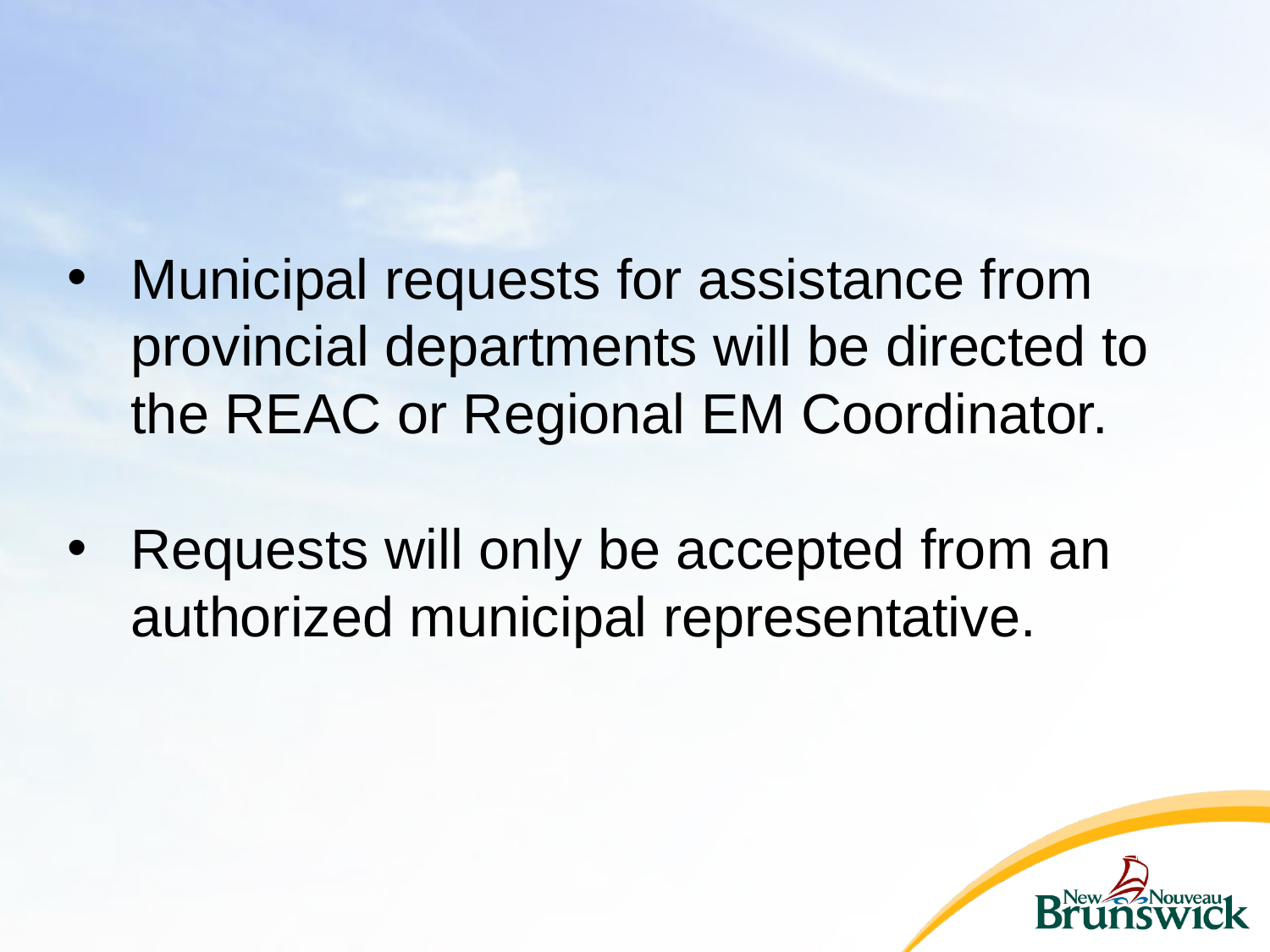

Municipal requests for assistance from provincial departments will be directed to the REAC or Regional EM Coordinator.

Requests will only be accepted from an authorized municipal representative.